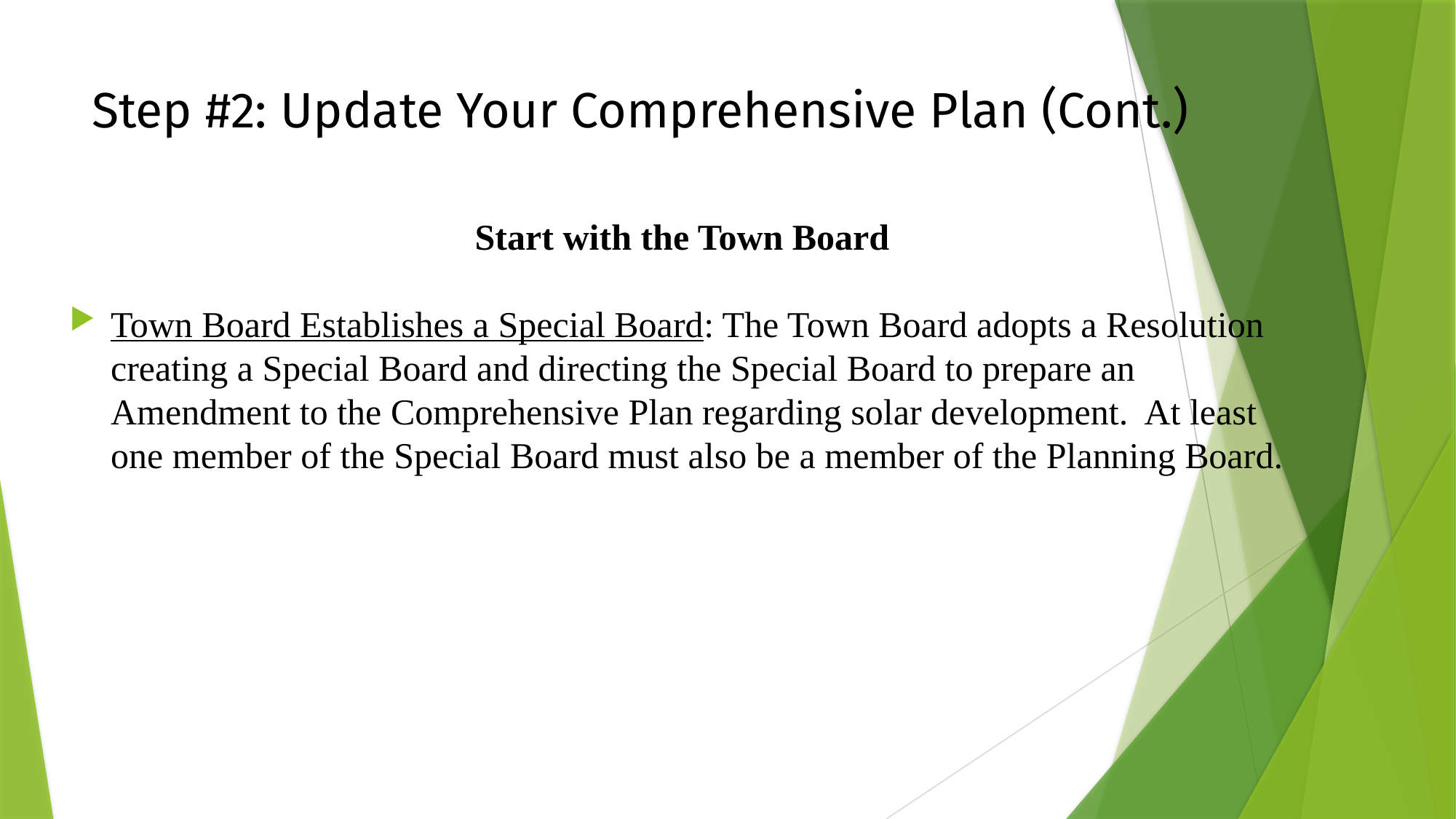

# Step #2: Update Your Comprehensive Plan (Cont.)

Start with the Town Board

Town Board Establishes a Special Board: The Town Board adopts a Resolution creating a Special Board and directing the Special Board to prepare an Amendment to the Comprehensive Plan regarding solar development.  At least one member of the Special Board must also be a member of the Planning Board.